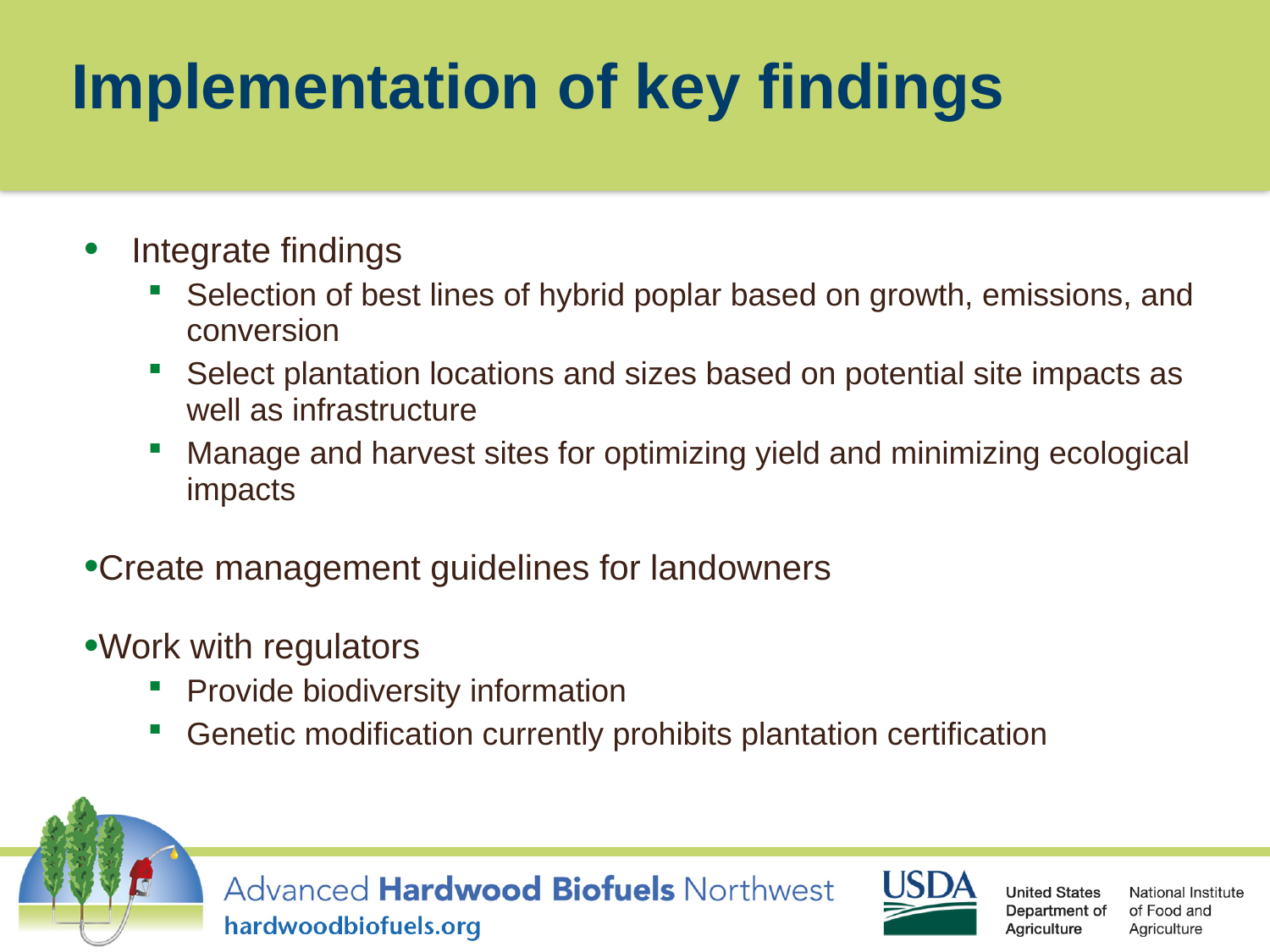

# Implementation of key findings
Integrate findings
Selection of best lines of hybrid poplar based on growth, emissions, and conversion
Select plantation locations and sizes based on potential site impacts as well as infrastructure
Manage and harvest sites for optimizing yield and minimizing ecological impacts
Create management guidelines for landowners
Work with regulators
Provide biodiversity information
Genetic modification currently prohibits plantation certification